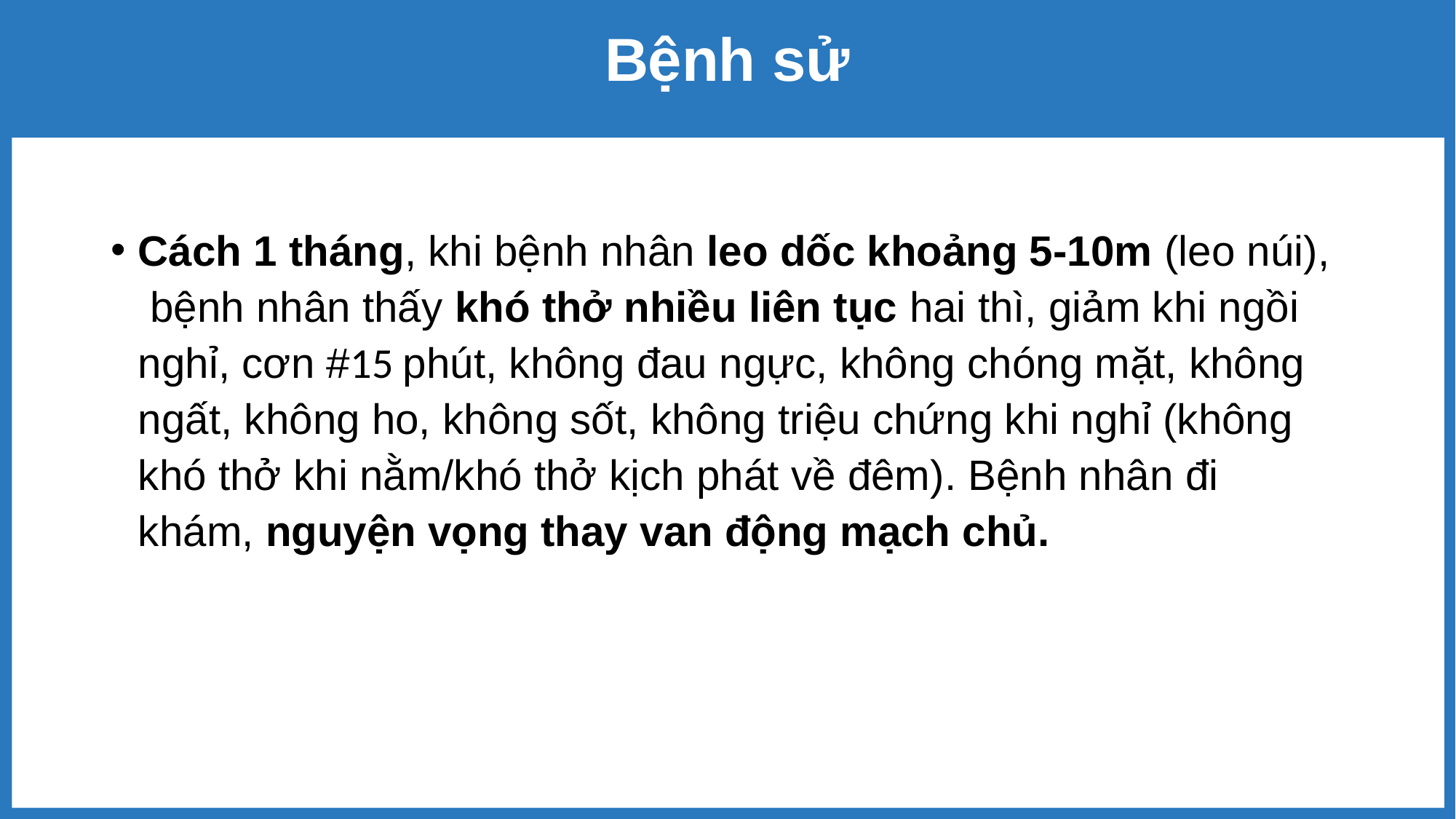

# Bệnh sử
Cách 1 tháng, khi bệnh nhân leo dốc khoảng 5-10m (leo núi),  bệnh nhân thấy khó thở nhiều liên tục hai thì, giảm khi ngồi  nghỉ, cơn #15 phút, không đau ngực, không chóng mặt, không  ngất, không ho, không sốt, không triệu chứng khi nghỉ (không  khó thở khi nằm/khó thở kịch phát về đêm). Bệnh nhân đi  khám, nguyện vọng thay van động mạch chủ.
5